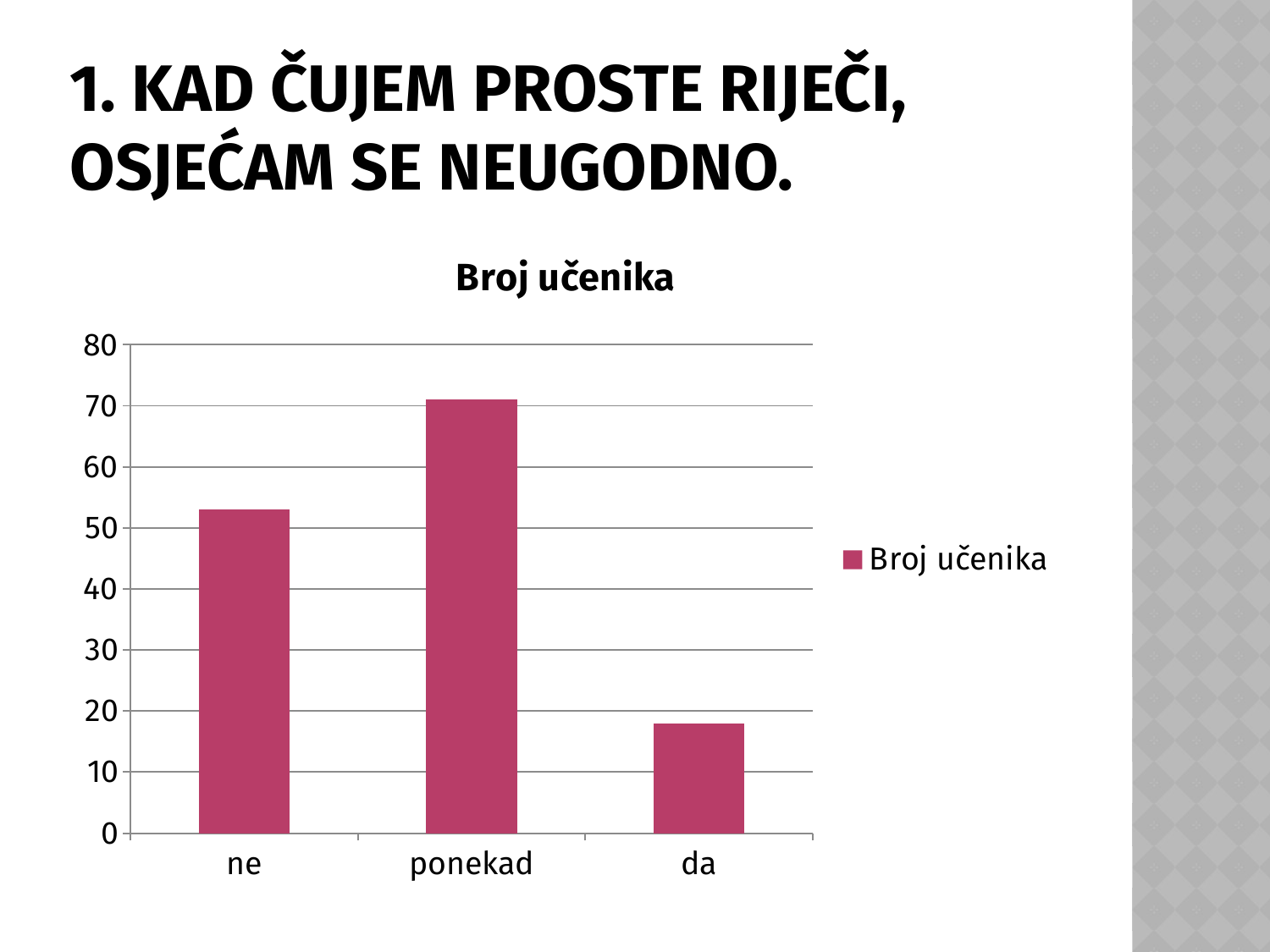

# 1. Kad čujem proste riječi, osjećam se neugodno.

### Chart:

| Category | Broj učenika |
|---|---|
| ne | 53.0 |
| ponekad | 71.0 |
| da | 18.0 |